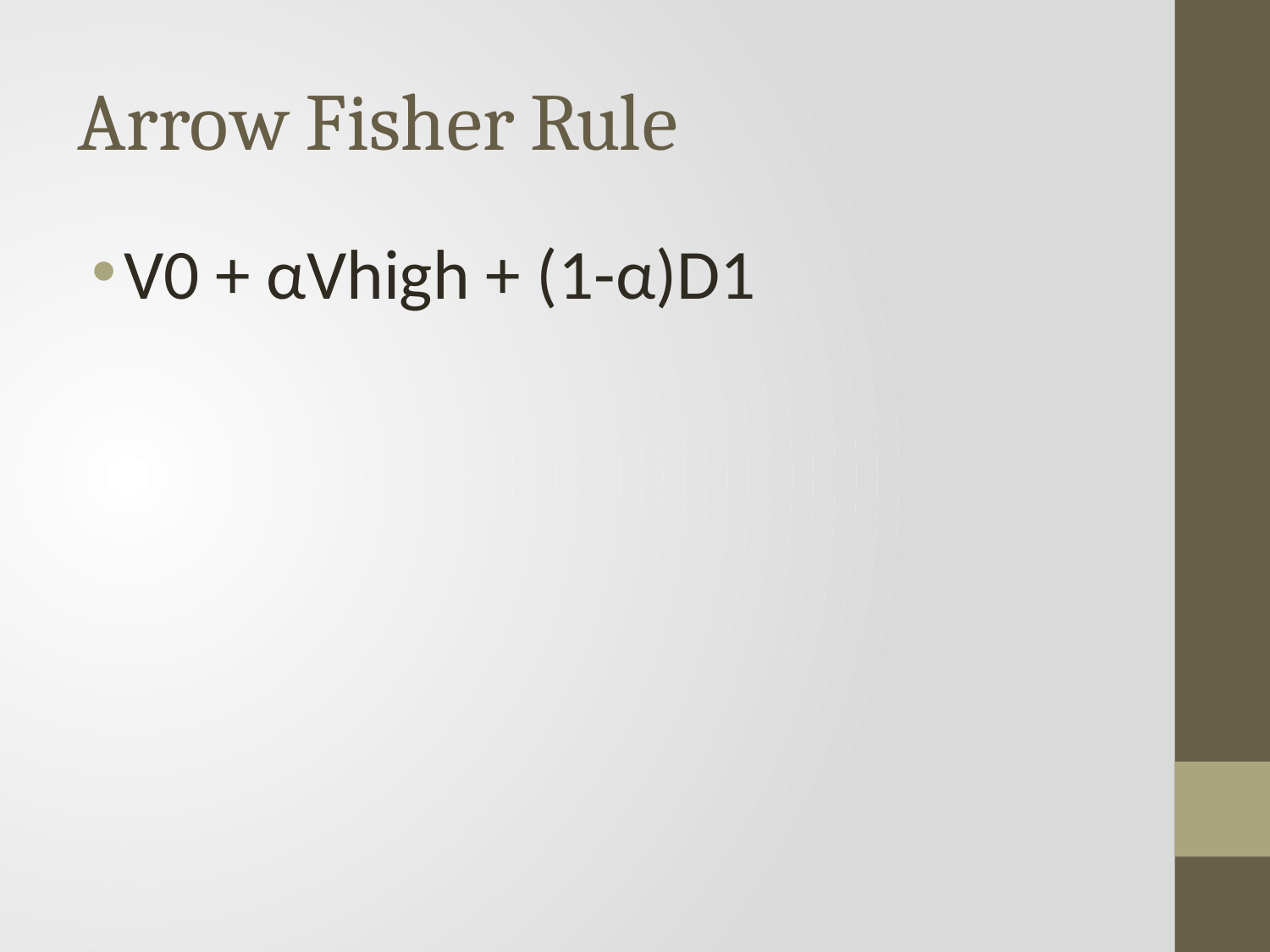

# Arrow Fisher Rule
V0 + αVhigh + (1-α)D1